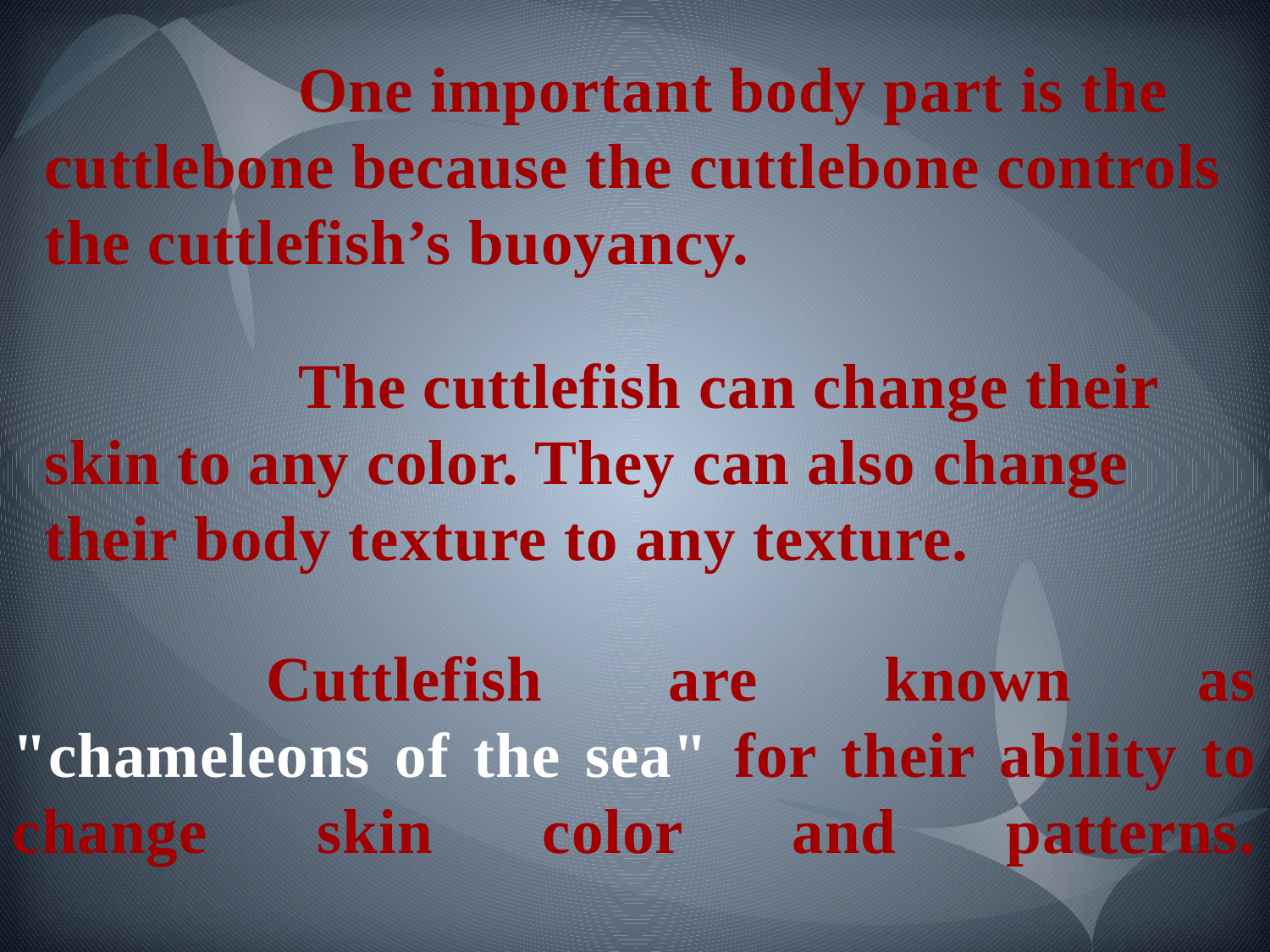

One important body part is the cuttlebone because the cuttlebone controls the cuttlefish’s buoyancy.
			The cuttlefish can change their skin to any color. They can also change their body texture to any texture.

		Cuttlefish are known as "chameleons of the sea" for their ability to change skin color and patterns.